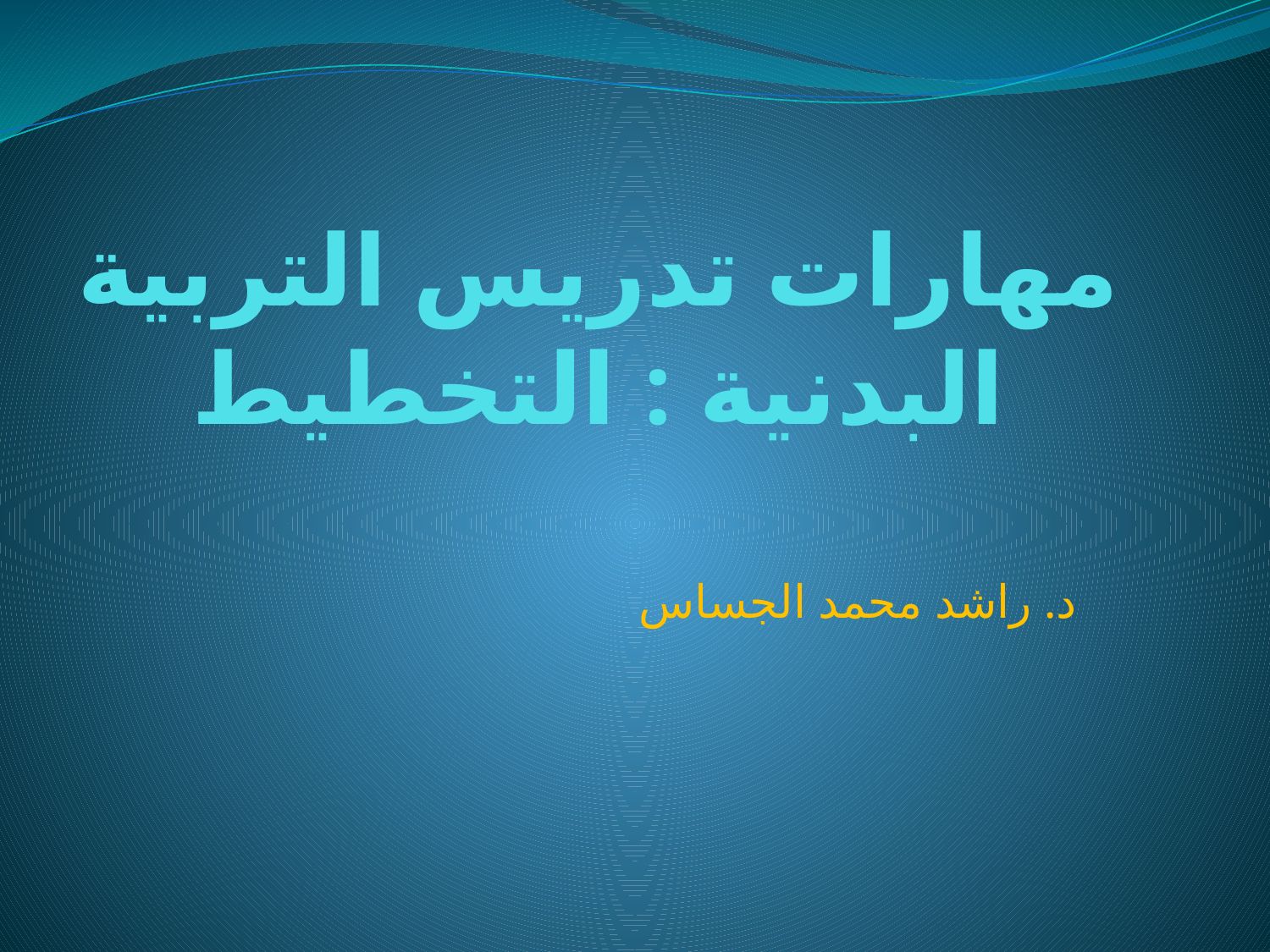

# مهارات تدريس التربية البدنية : التخطيط
د. راشد محمد الجساس